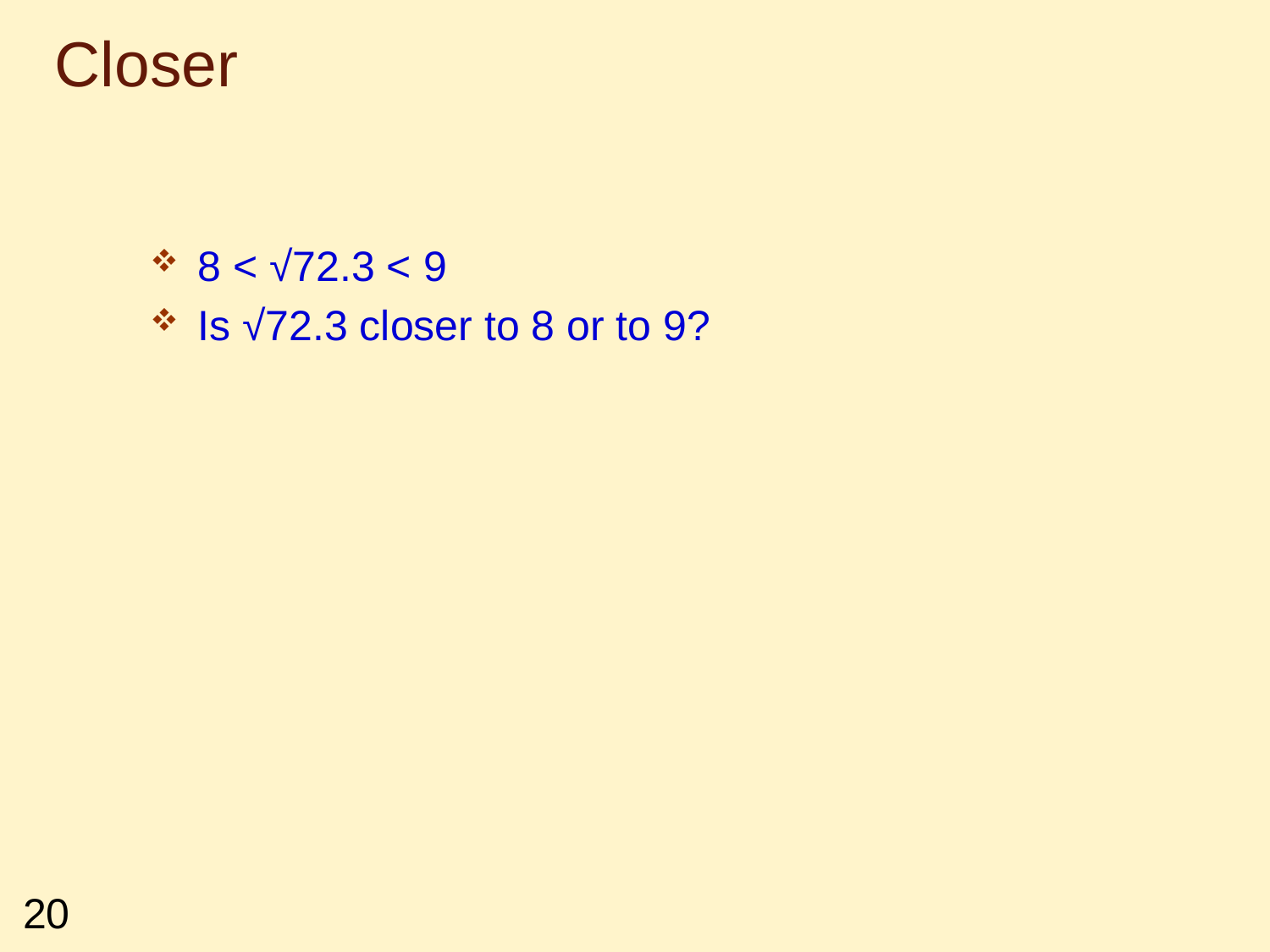

# Closer
8 < √72.3 < 9
Is √72.3 closer to 8 or to 9?